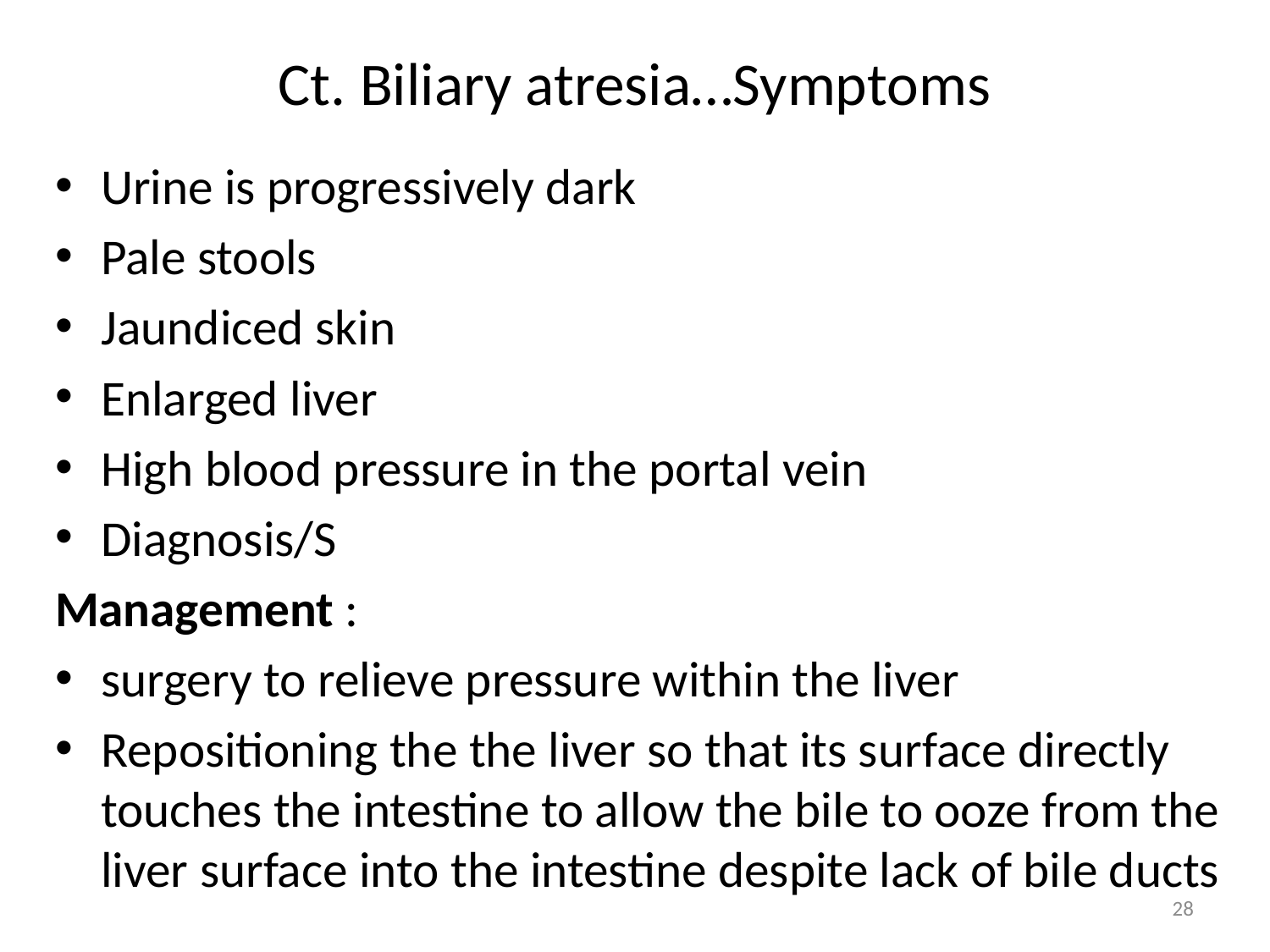

# Ct. Biliary atresia…Symptoms
Urine is progressively dark
Pale stools
Jaundiced skin
Enlarged liver
High blood pressure in the portal vein
Diagnosis/S
Management :
surgery to relieve pressure within the liver
Repositioning the the liver so that its surface directly touches the intestine to allow the bile to ooze from the liver surface into the intestine despite lack of bile ducts
28